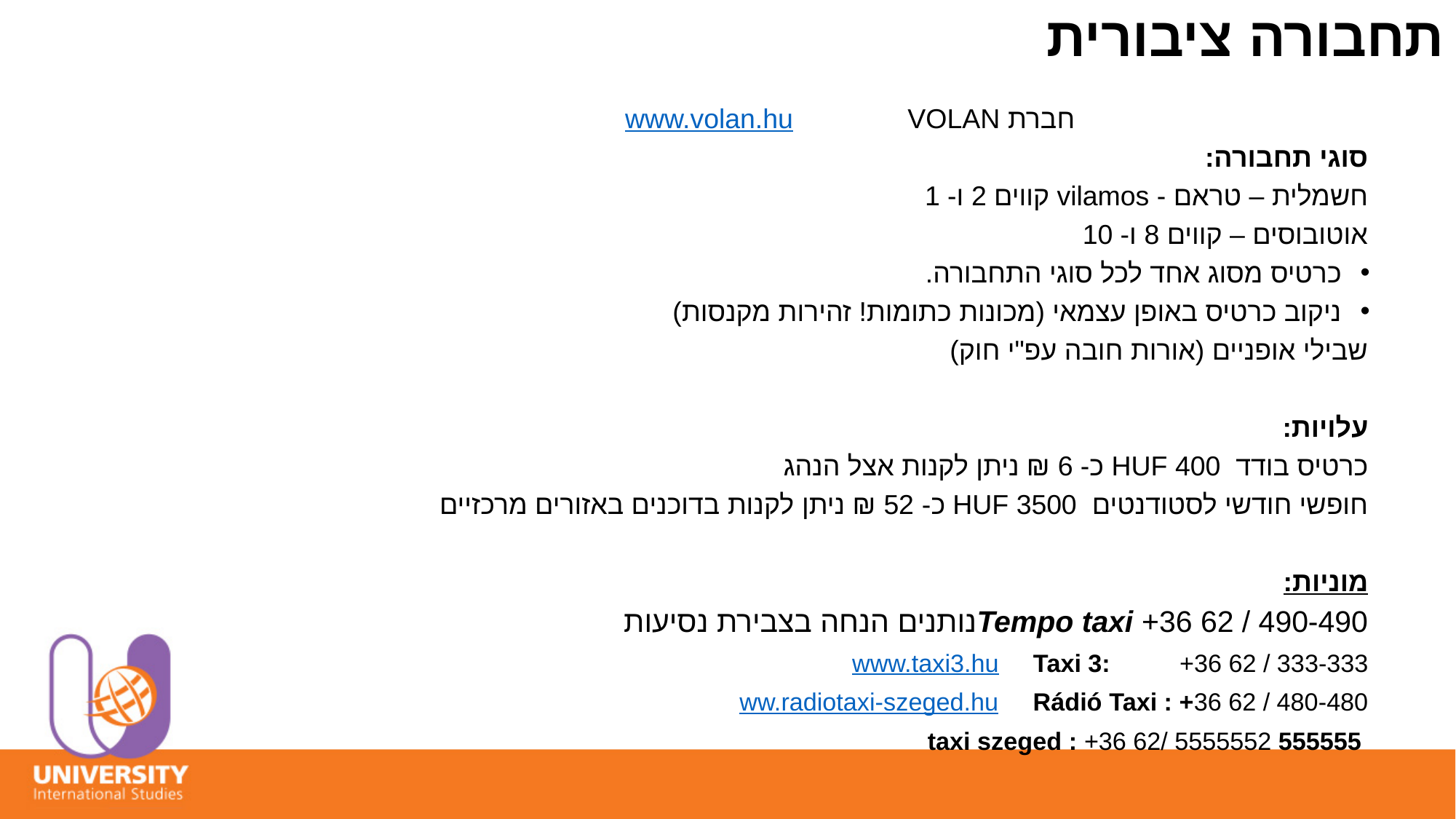

# תחבורה ציבורית
חברת VOLAN               www.volan.hu
סוגי תחבורה:
חשמלית – טראם - vilamos קווים 2 ו- 1
אוטובוסים – קווים 8 ו- 10
כרטיס מסוג אחד לכל סוגי התחבורה.
ניקוב כרטיס באופן עצמאי (מכונות כתומות! זהירות מקנסות)
שבילי אופניים (אורות חובה עפ"י חוק)

עלויות:
כרטיס בודד  400 HUF כ- 6 ₪ ניתן לקנות אצל הנהג
חופשי חודשי לסטודנטים  3500 HUF כ- 52 ₪ ניתן לקנות בדוכנים באזורים מרכזיים

מוניות:
Tempo taxi +36 62 / 490-490נותנים הנחה בצבירת נסיעות
Taxi 3:          +36 62 / 333-333     www.taxi3.hu
Rádió Taxi : +36 62 / 480-480     ww.radiotaxi-szeged.hu
 555555 taxi szeged : +36 62/ 5555552